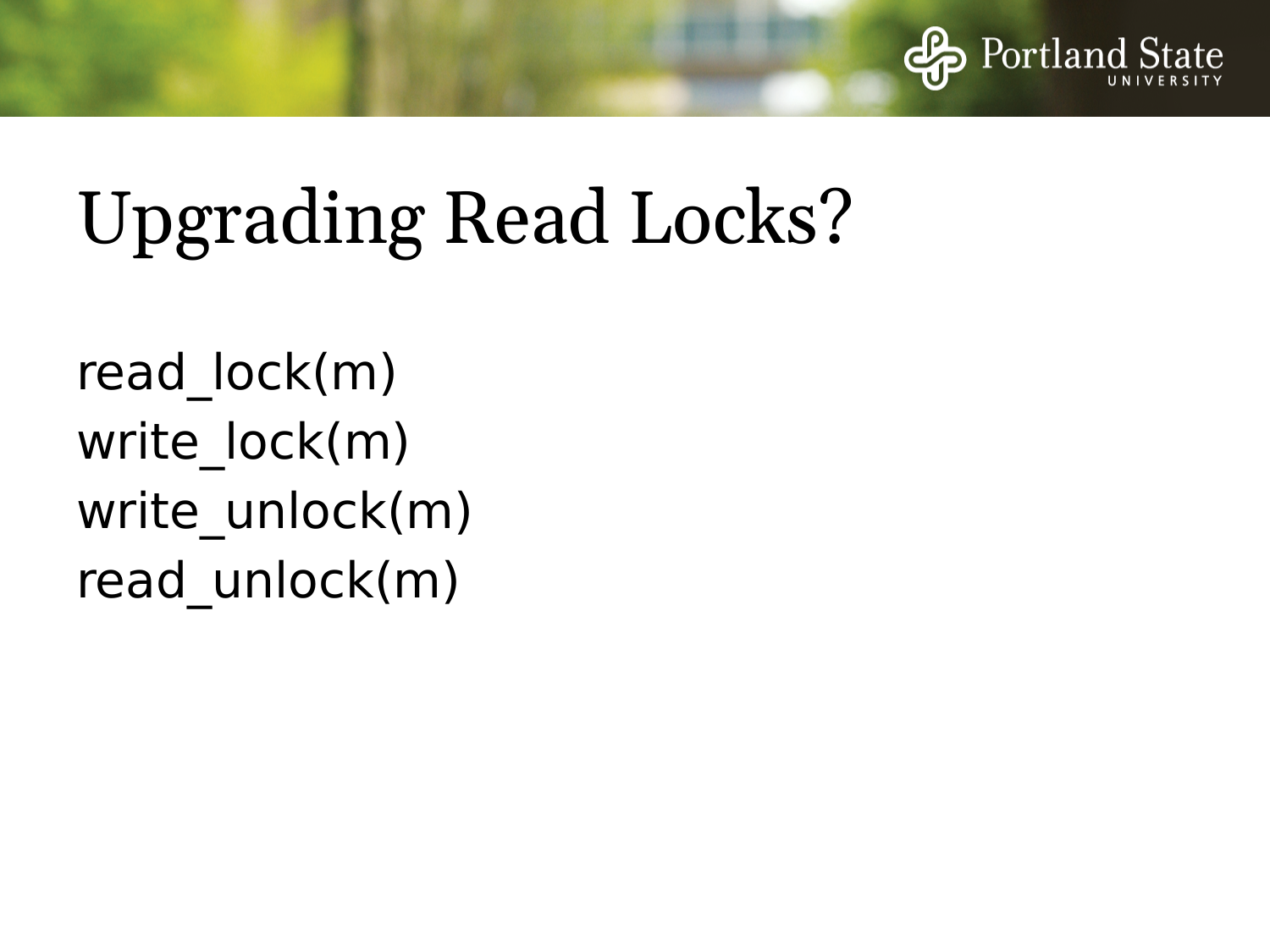

# Upgrading Read Locks?
read_lock(m)
write_lock(m)
write_unlock(m)
read_unlock(m)